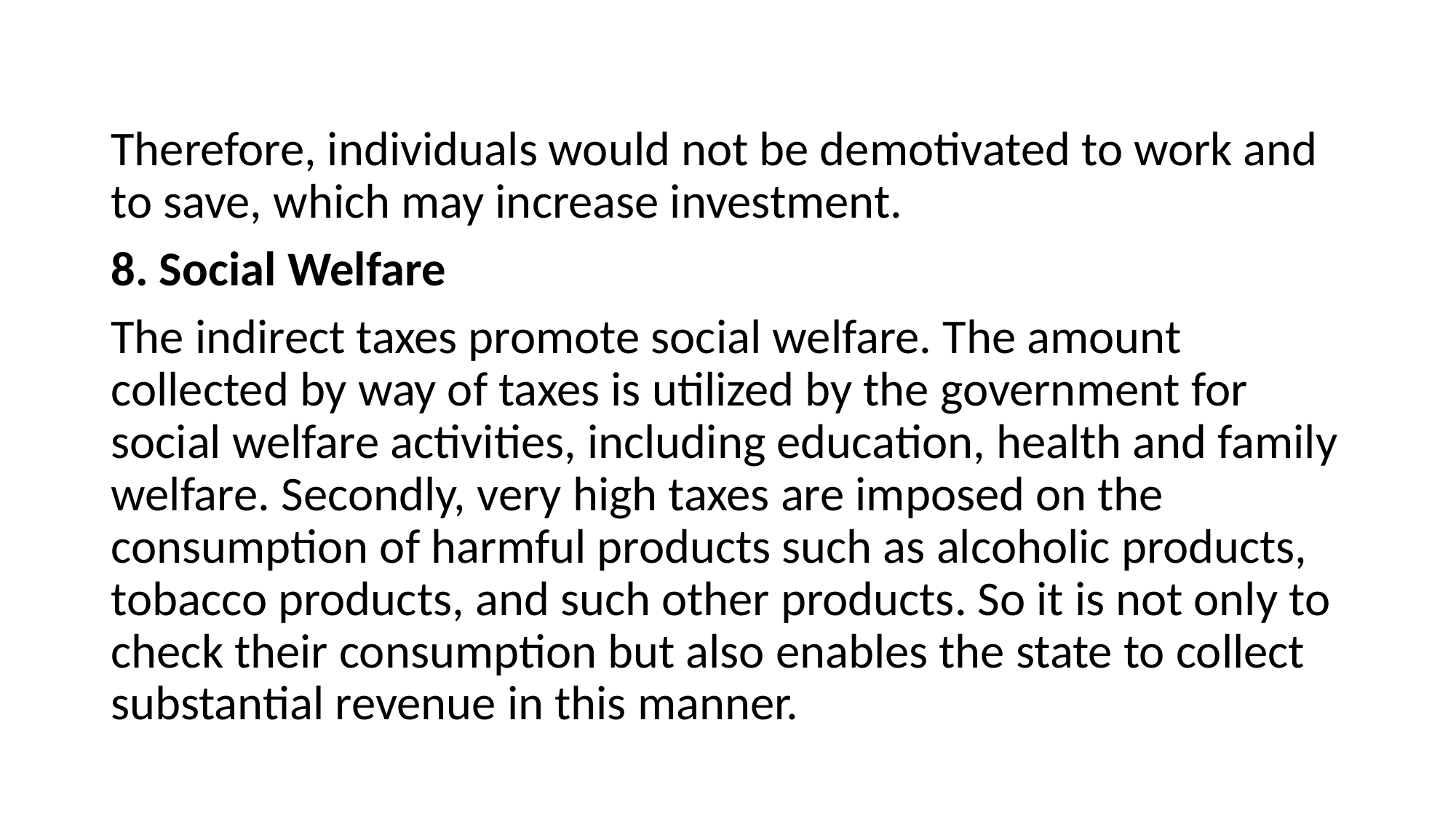

#
Therefore, individuals would not be demotivated to work and to save, which may increase investment.
8. Social Welfare
The indirect taxes promote social welfare. The amount collected by way of taxes is utilized by the government for social welfare activities, including education, health and family welfare. Secondly, very high taxes are imposed on the consumption of harmful products such as alcoholic products, tobacco products, and such other products. So it is not only to check their consumption but also enables the state to collect substantial revenue in this manner.